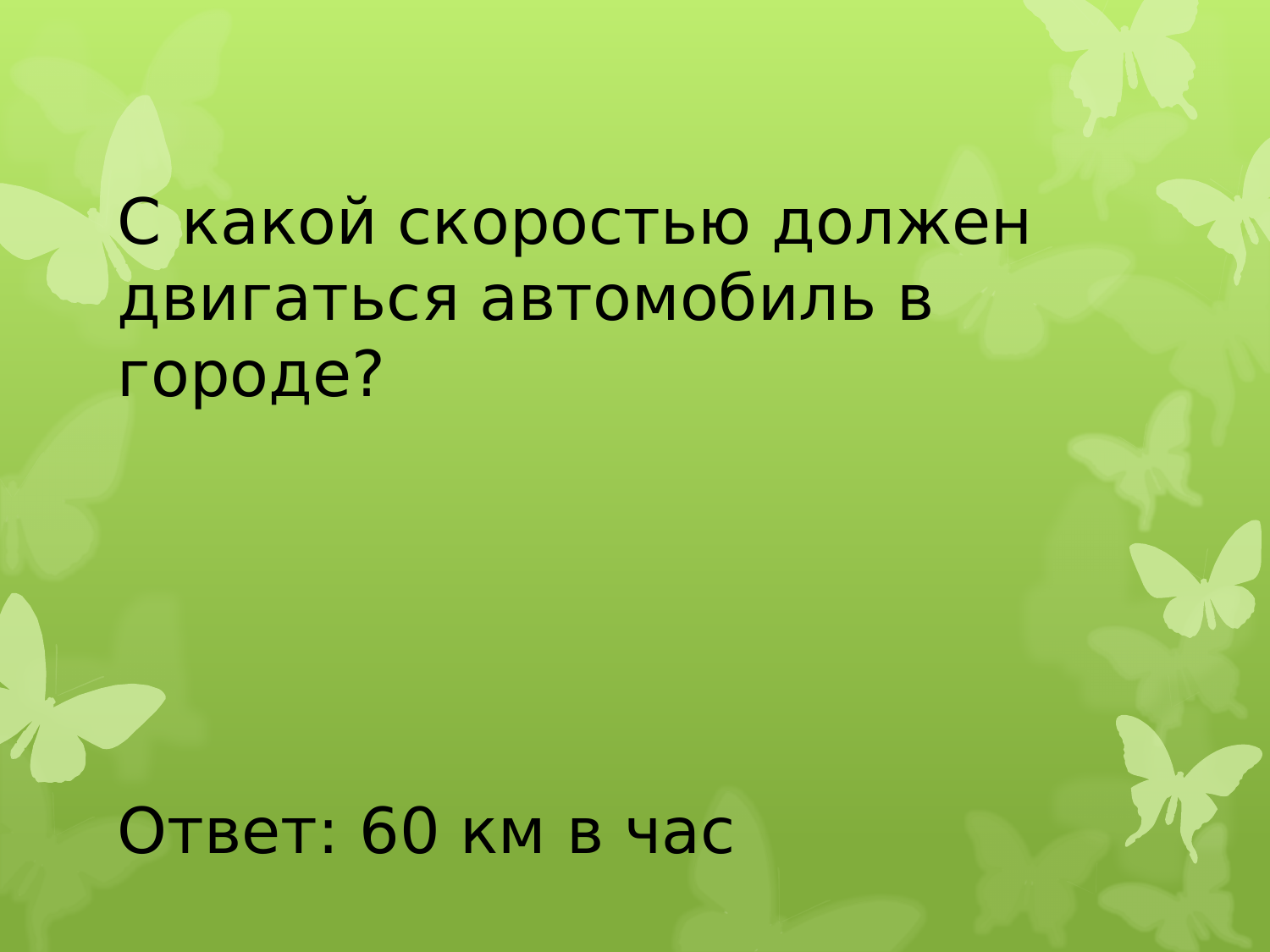

С какой скоростью должен двигаться автомобиль в городе?

Ответ: 60 км в час